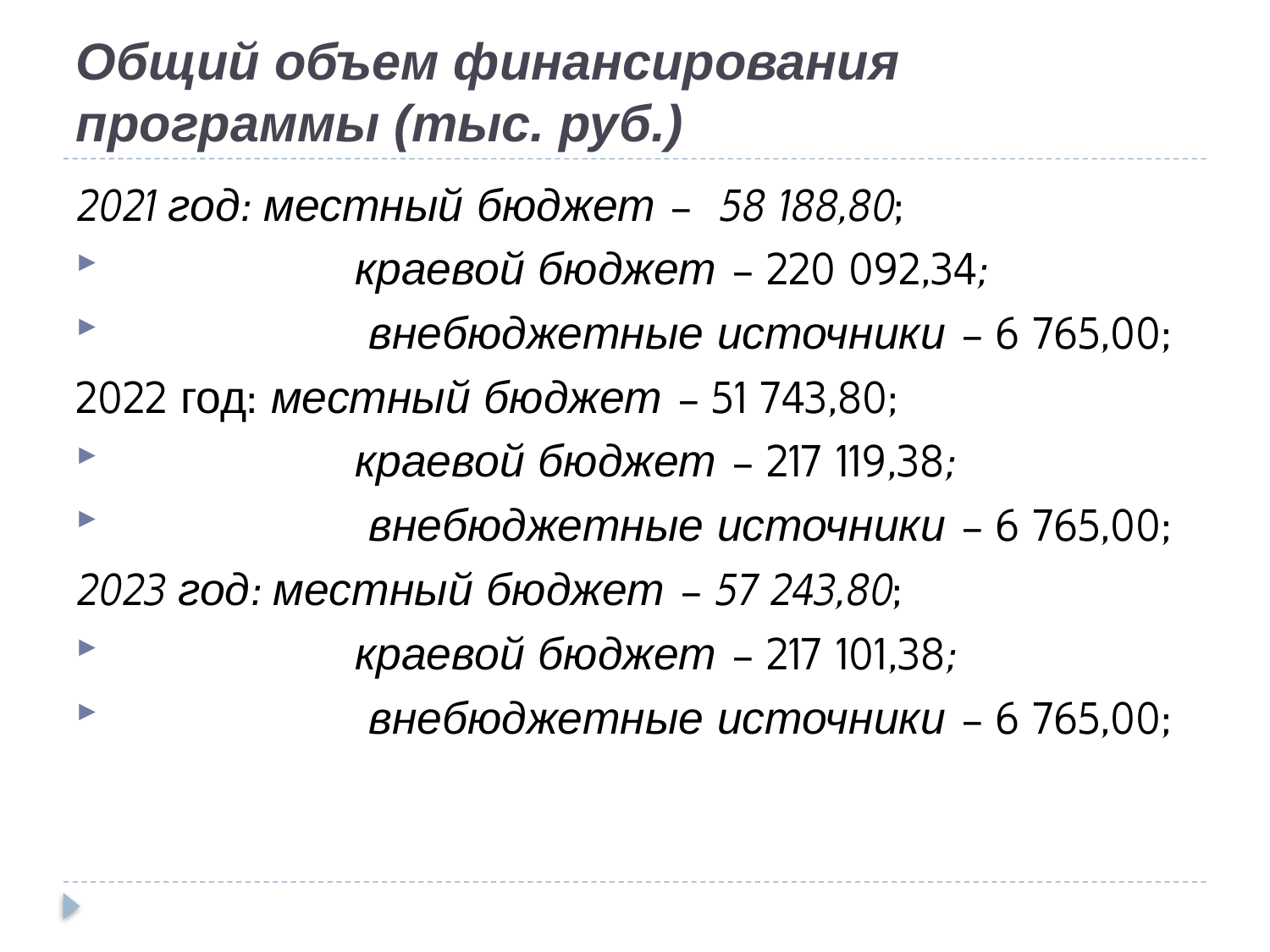

# Общий объем финансирования программы (тыс. руб.)
2021 год: местный бюджет –  58 188,80;
                  краевой бюджет – 220 092,34;
                   внебюджетные источники – 6 765,00;
2022 год: местный бюджет – 51 743,80;
                  краевой бюджет – 217 119,38;
                   внебюджетные источники – 6 765,00;
2023 год: местный бюджет – 57 243,80;
                  краевой бюджет – 217 101,38;
                   внебюджетные источники – 6 765,00;